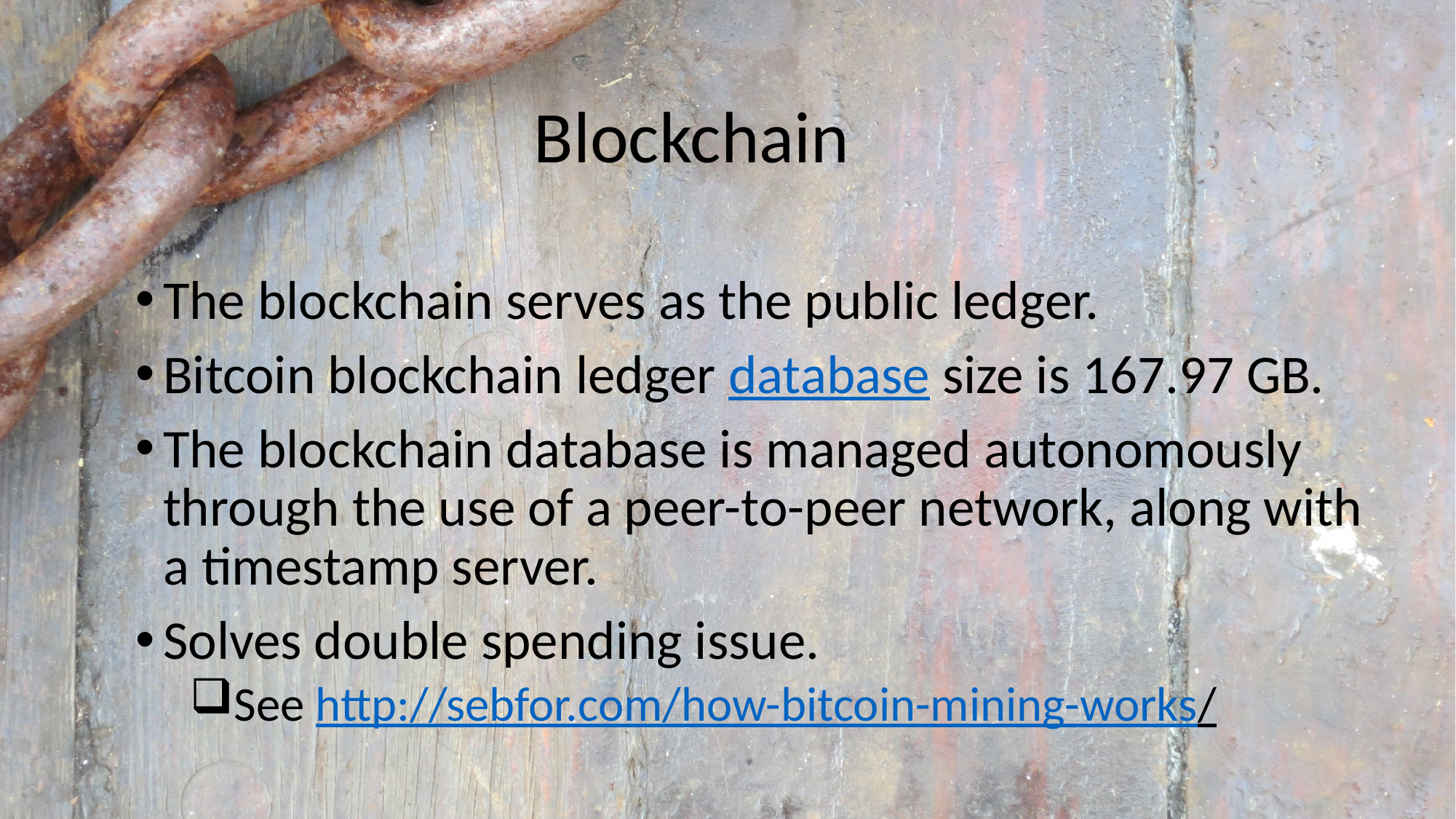

# Blockchain
The blockchain serves as the public ledger.
Bitcoin blockchain ledger database size is 167.97 GB.
The blockchain database is managed autonomously through the use of a peer-to-peer network, along with a timestamp server.
Solves double spending issue.
See http://sebfor.com/how-bitcoin-mining-works/